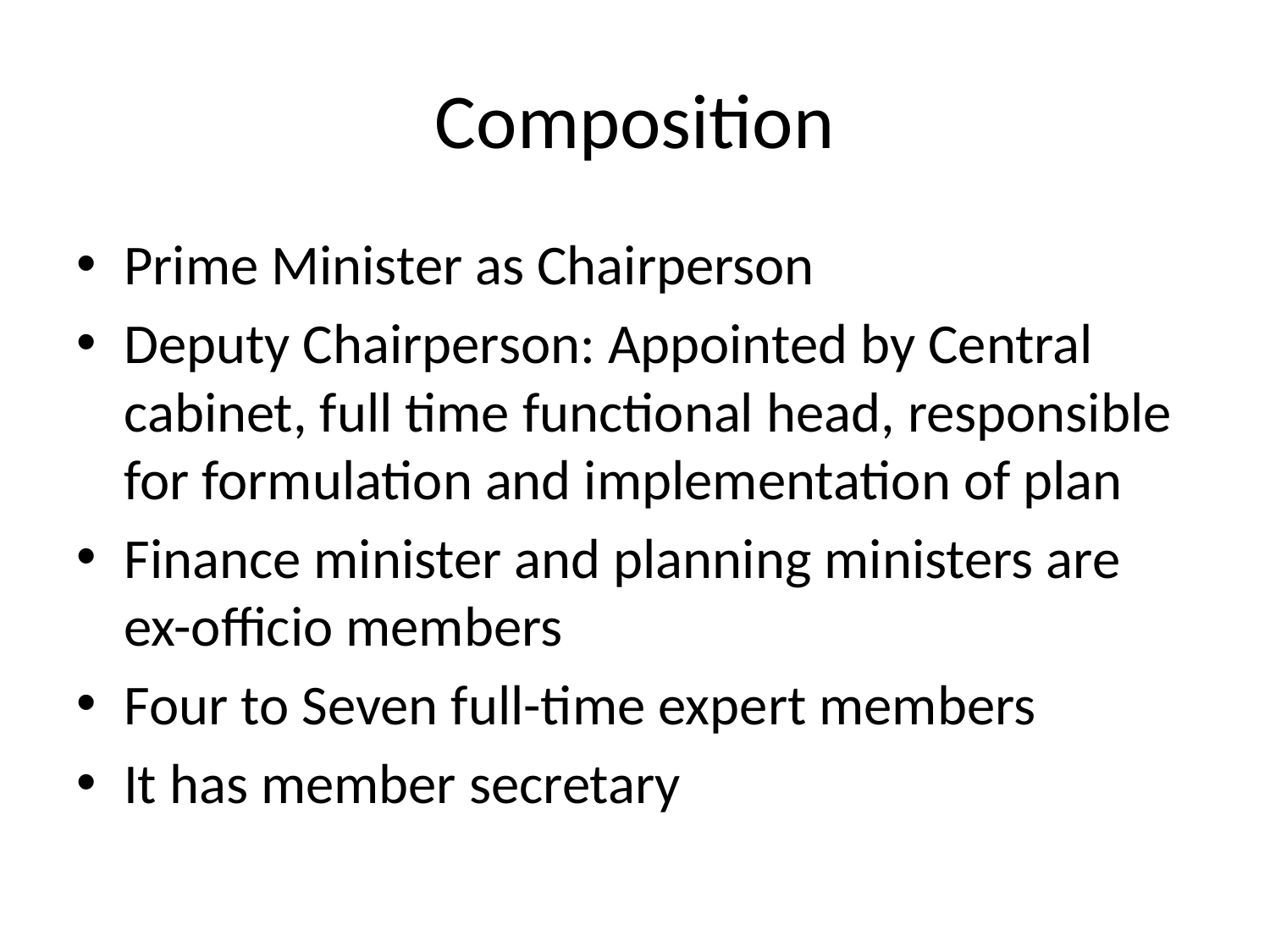

# Composition
Prime Minister as Chairperson
Deputy Chairperson: Appointed by Central cabinet, full time functional head, responsible for formulation and implementation of plan
Finance minister and planning ministers are ex-officio members
Four to Seven full-time expert members
It has member secretary